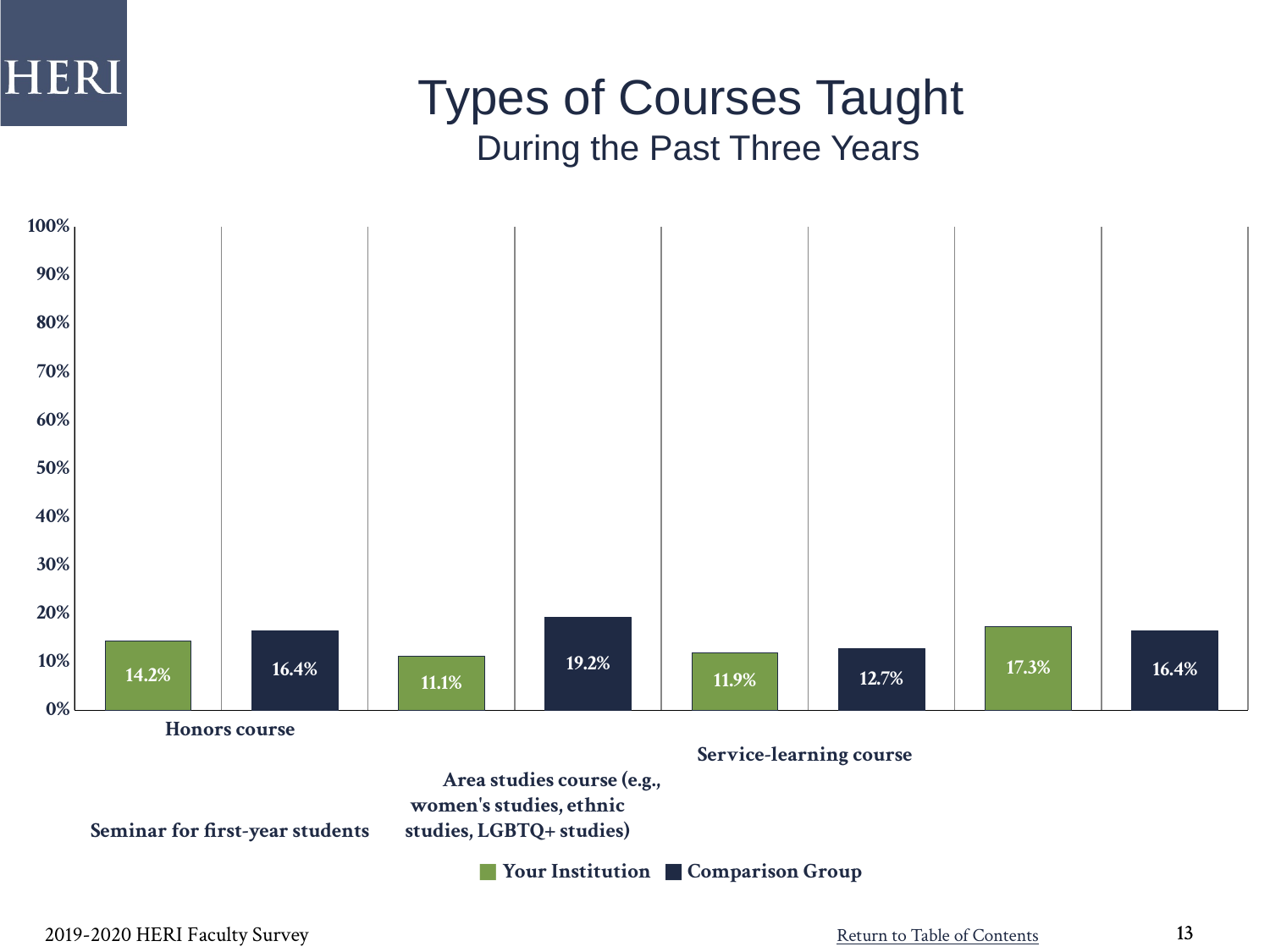

Types of Courses Taught
During the Past Three Years

### Chart

| Category |  |
|---|---|
| Taught an honors course | 0.142 |
| comp  | 0.164 |
| Taught a seminar for first-year students | 0.111 |
| comp | 0.192 |
| Taught an area studies course (e.g., women's studies, ethnic studies, LGBTQ studies) | 0.119 |
| comp | 0.127 |
| Taught a service learning course | 0.173 |
| comp | 0.164 |
Honors course

Seminar for first-year students

                                                           	                        Area studies course (e.g., women's studies, ethnic studies, LGBTQ+ studies)
 		 Service-learning course
■ Your Institution   ■ Comparison Group
2019-2020 HERI Faculty Survey
13
13